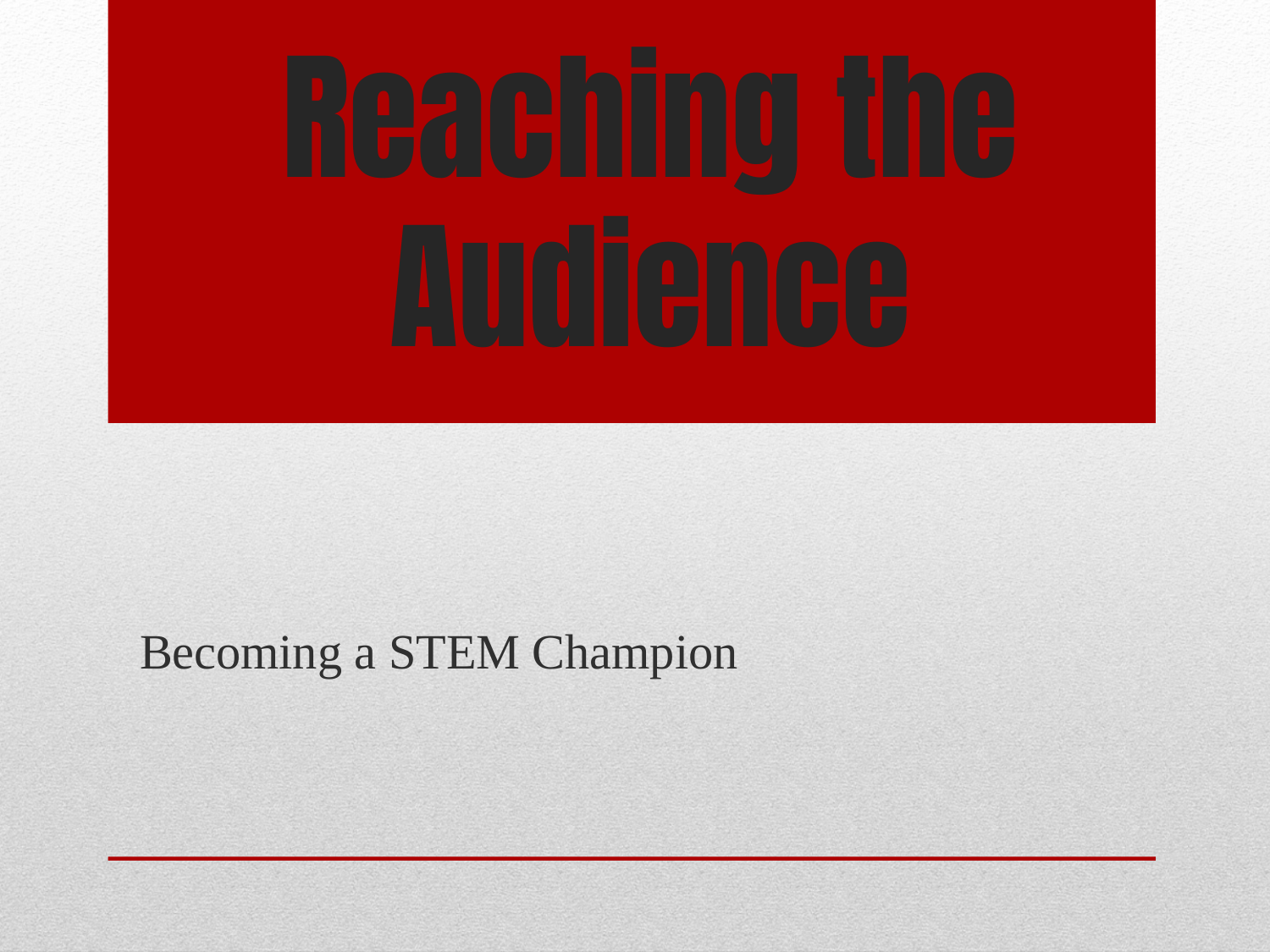

# Reaching the Audience
Becoming a STEM Champion